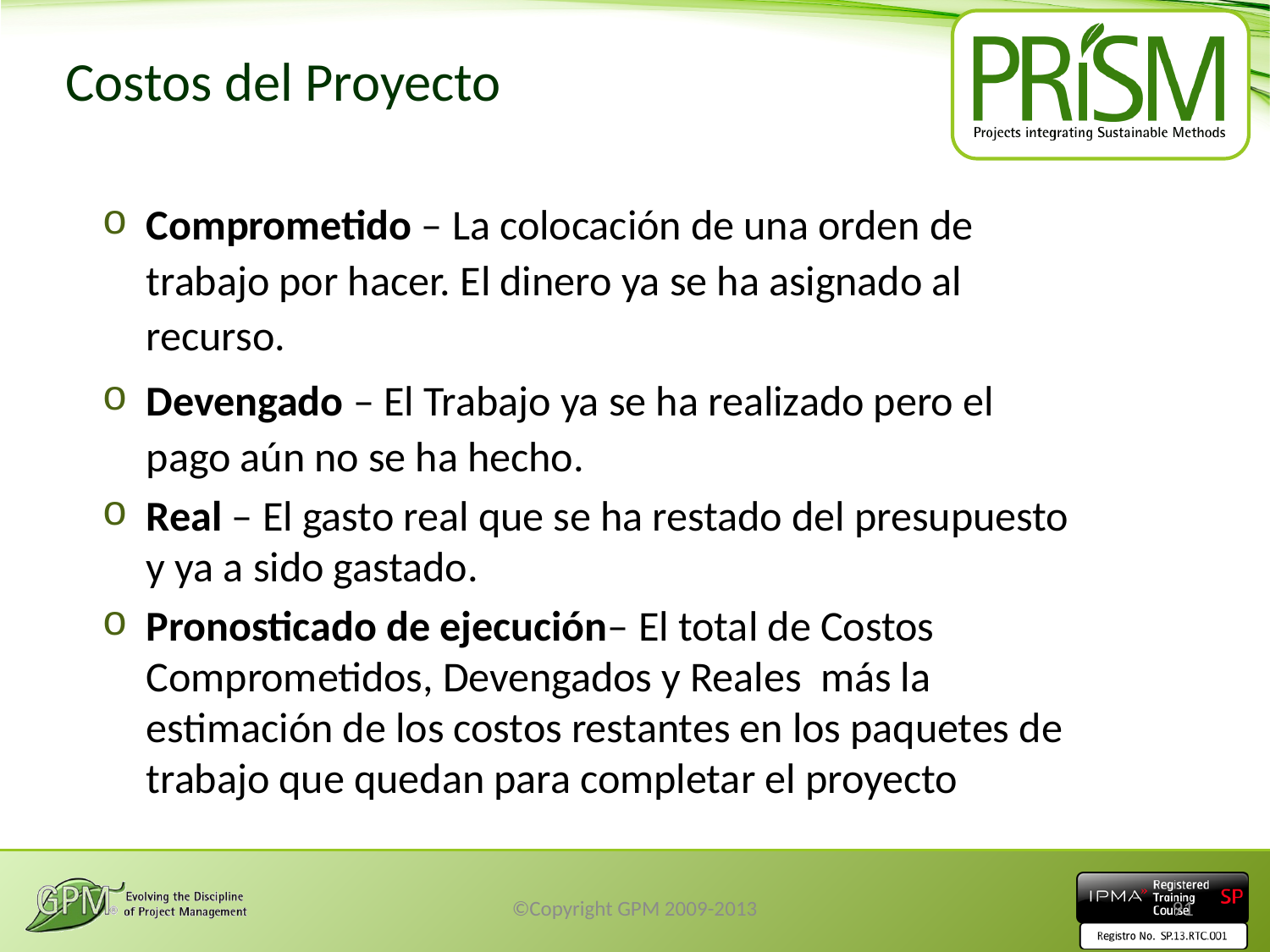

# Costos del Proyecto
Comprometido – La colocación de una orden de trabajo por hacer. El dinero ya se ha asignado al recurso.
Devengado – El Trabajo ya se ha realizado pero el pago aún no se ha hecho.
Real – El gasto real que se ha restado del presupuesto y ya a sido gastado.
Pronosticado de ejecución– El total de Costos Comprometidos, Devengados y Reales  más la estimación de los costos restantes en los paquetes de trabajo que quedan para completar el proyecto
©Copyright GPM 2009-2013
91